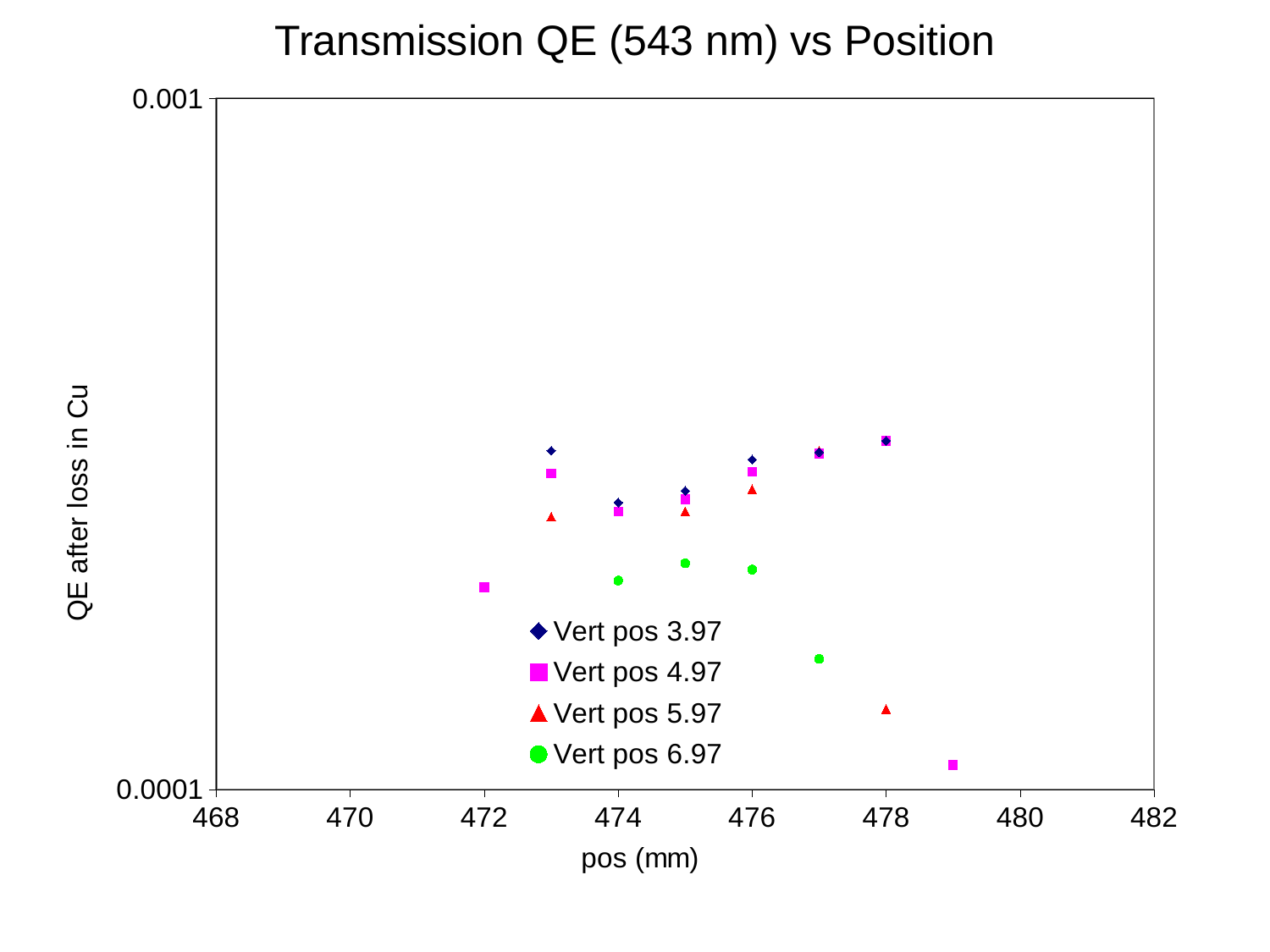

# Transmission QE (543 nm) vs Position

### Chart

| Category |  |  |  |  |
|---|---|---|---|---|